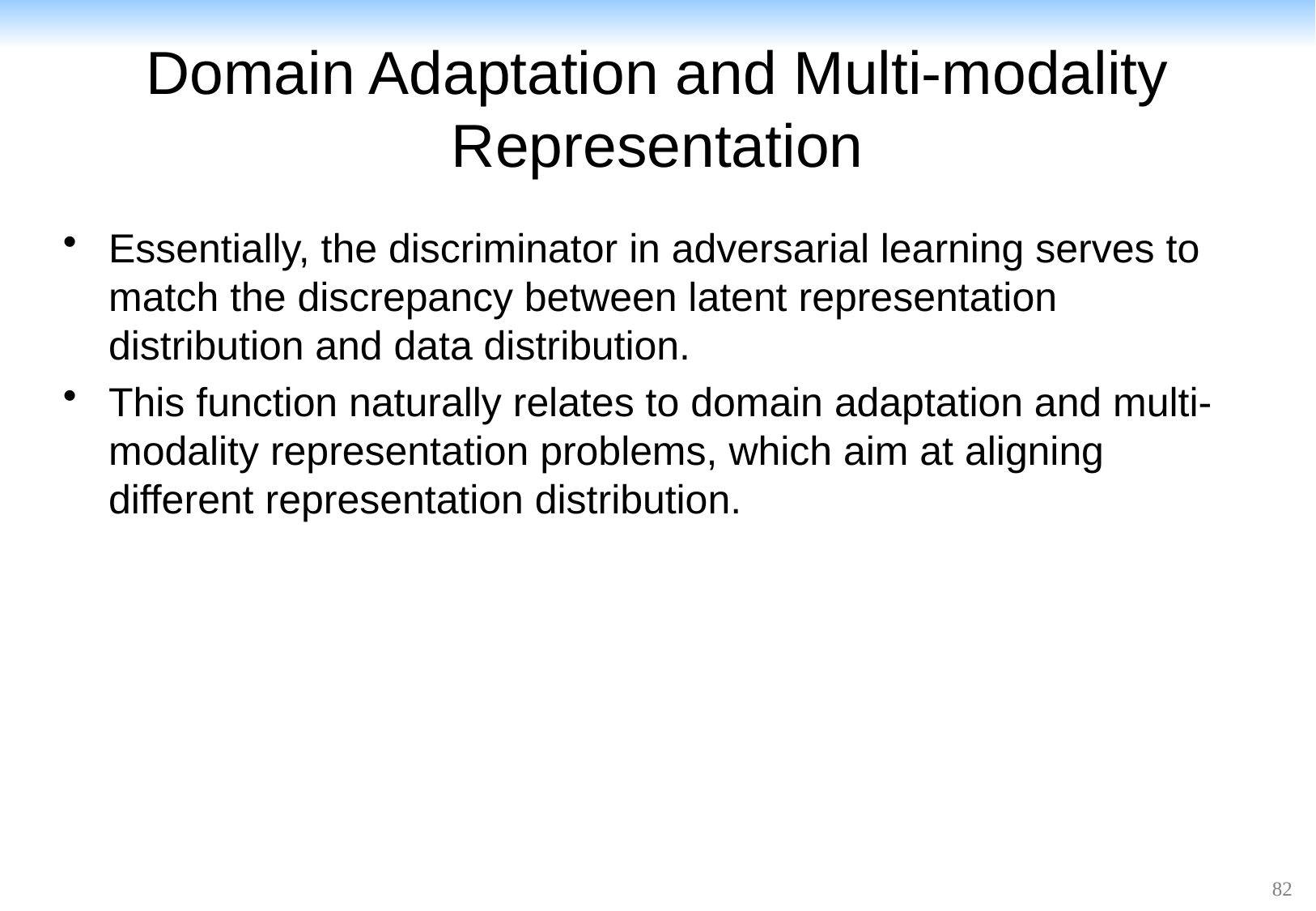

# Domain Adaptation and Multi-modality Representation
Essentially, the discriminator in adversarial learning serves to match the discrepancy between latent representation distribution and data distribution.
This function naturally relates to domain adaptation and multi-modality representation problems, which aim at aligning different representation distribution.